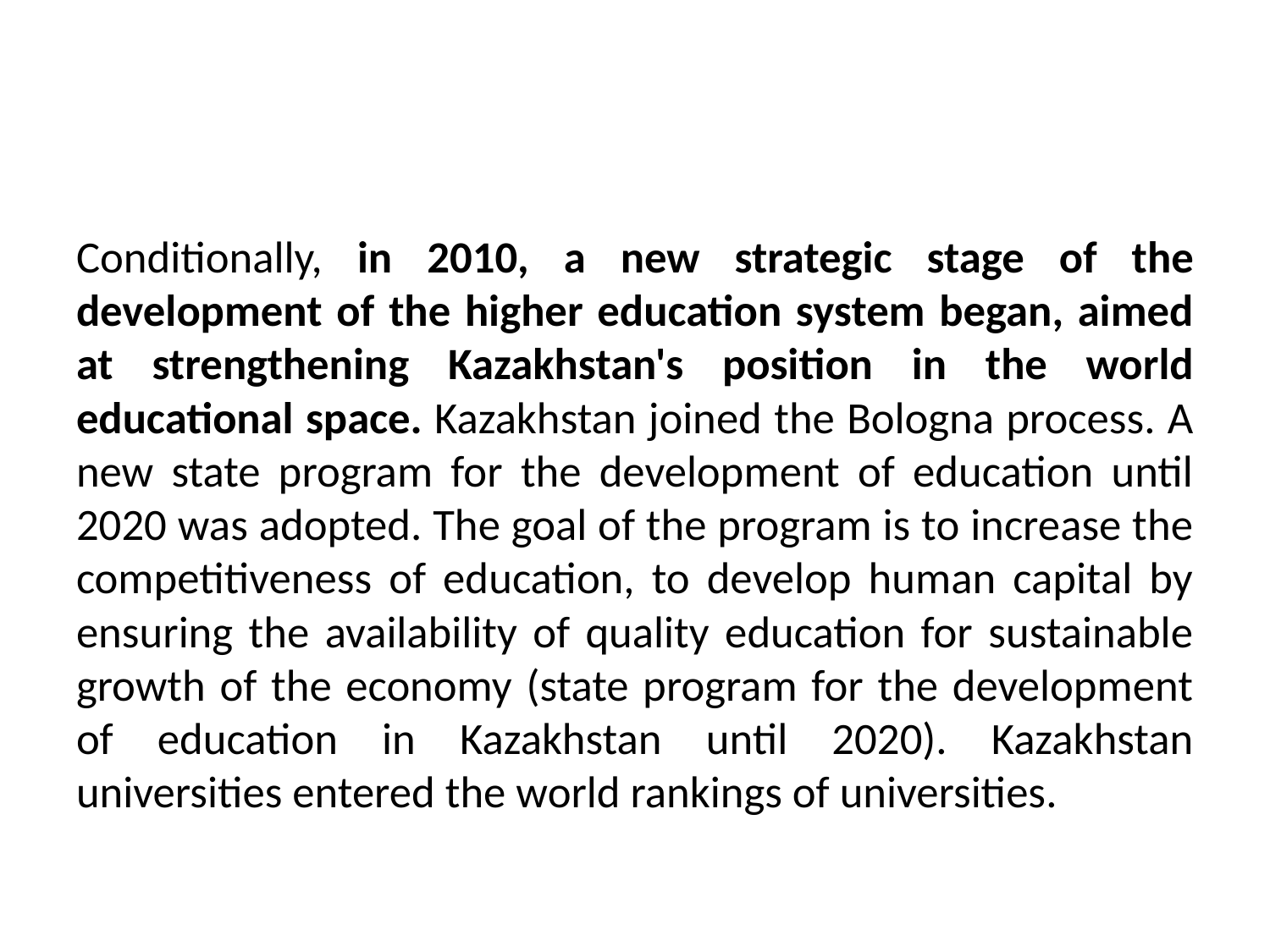

#
Conditionally, in 2010, a new strategic stage of the development of the higher education system began, aimed at strengthening Kazakhstan's position in the world educational space. Kazakhstan joined the Bologna process. A new state program for the development of education until 2020 was adopted. The goal of the program is to increase the competitiveness of education, to develop human capital by ensuring the availability of quality education for sustainable growth of the economy (state program for the development of education in Kazakhstan until 2020). Kazakhstan universities entered the world rankings of universities.